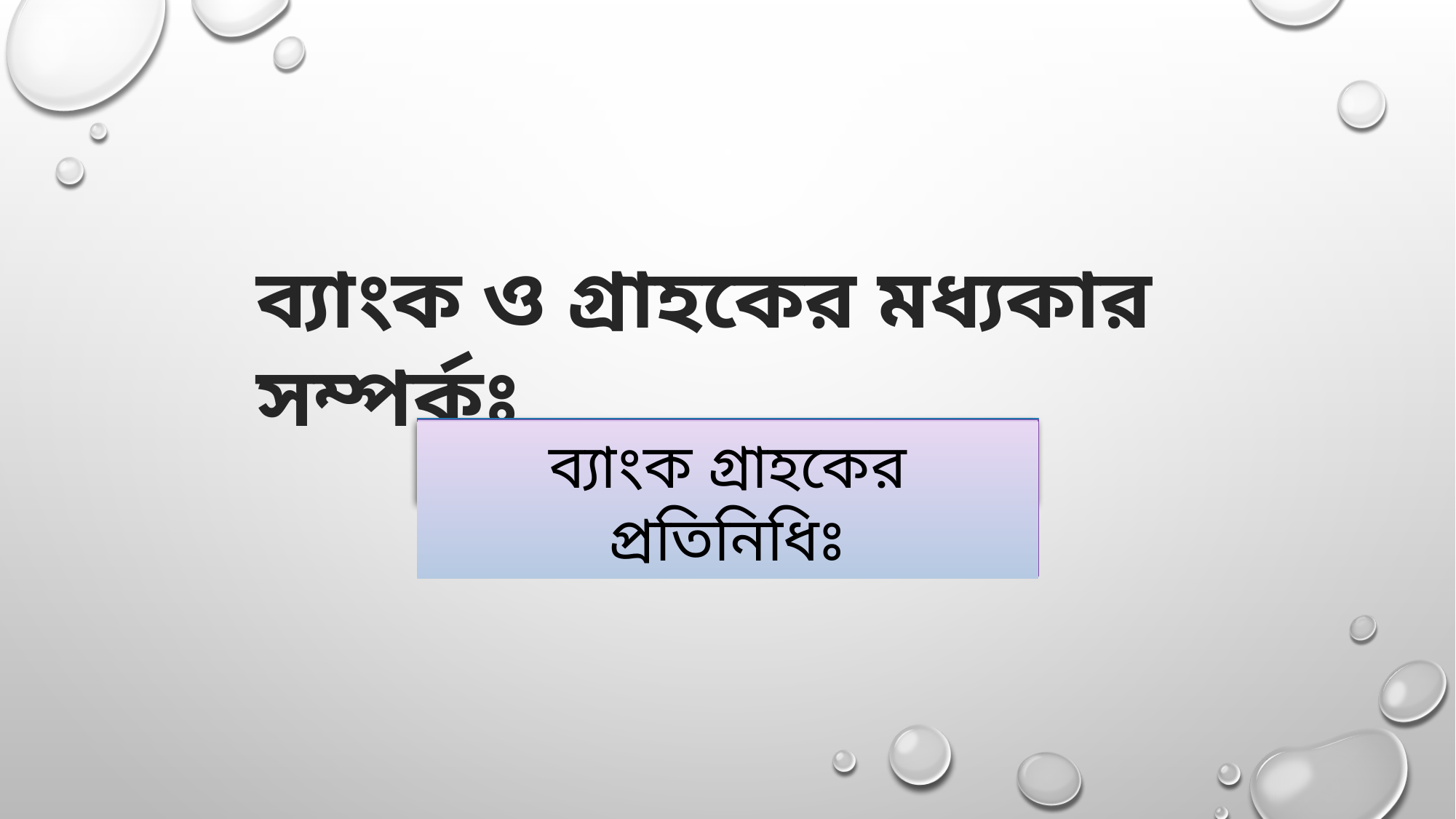

ব্যাংক ও গ্রাহকের মধ্যকার সম্পর্কঃ
ডেটর ক্রেডিটর সম্পর্কঃ
চুক্তিবদ্ধ সম্পর্কঃ
ব্যাংক গ্রাহকের অছিঃ
বন্ধদাতা ও বন্ধক গ্রহীতা সম্পর্কঃ
ব্যাংক গ্রাহকের প্রতিনিধিঃ